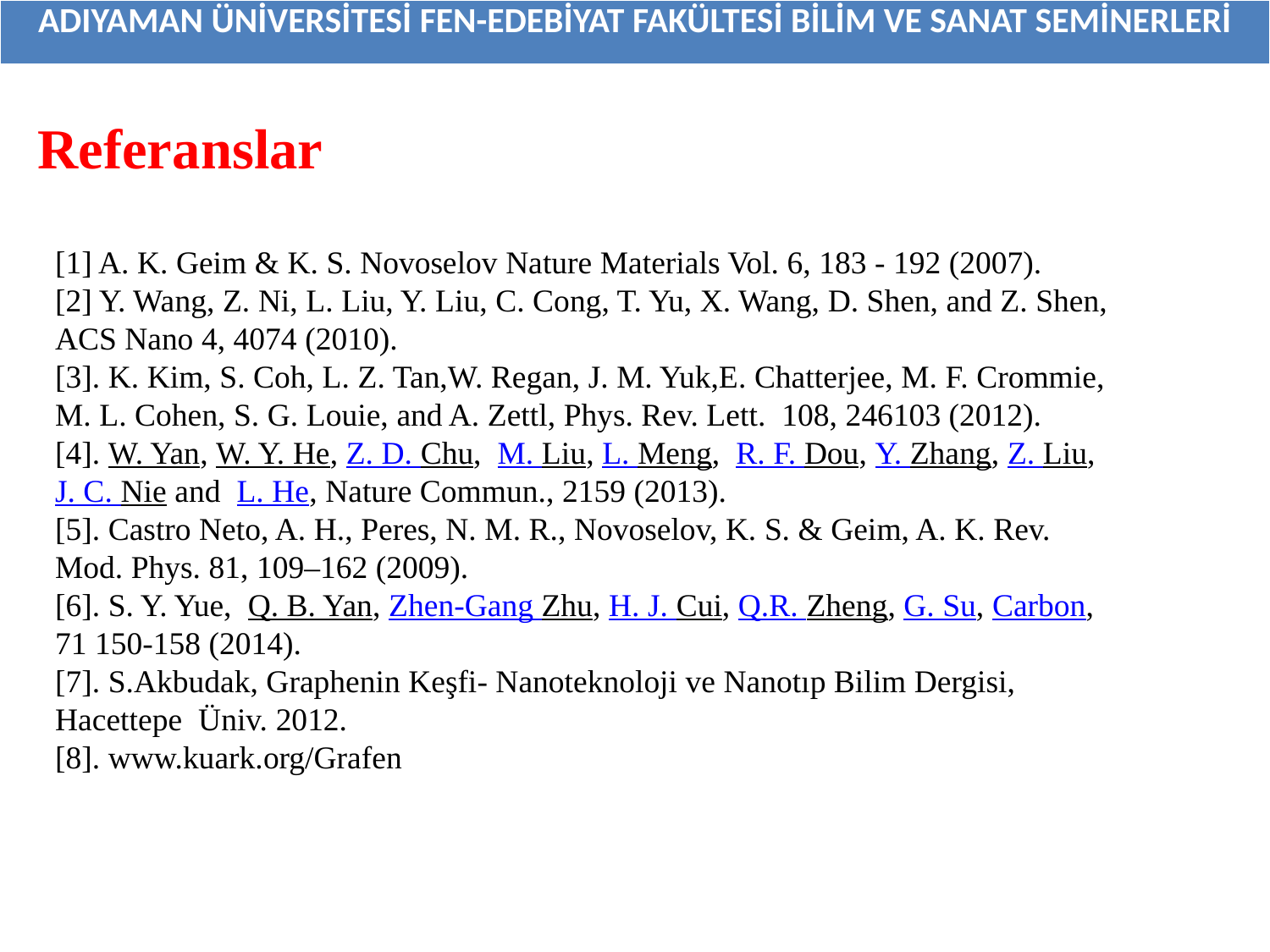

| ADIYAMAN ÜNİVERSİTESİ FEN-EDEBİYAT FAKÜLTESİ BİLİM VE SANAT SEMİNERLERİ |
| --- |

Referanslar
[1] A. K. Geim & K. S. Novoselov Nature Materials Vol. 6, 183 - 192 (2007).
[2] Y. Wang, Z. Ni, L. Liu, Y. Liu, C. Cong, T. Yu, X. Wang, D. Shen, and Z. Shen, ACS Nano 4, 4074 (2010).
[3]. K. Kim, S. Coh, L. Z. Tan,W. Regan, J. M. Yuk,E. Chatterjee, M. F. Crommie, M. L. Cohen, S. G. Louie, and A. Zettl, Phys. Rev. Lett.  108, 246103 (2012).
[4]. W. Yan, W. Y. He, Z. D. Chu,  M. Liu, L. Meng,  R. F. Dou, Y. Zhang, Z. Liu, J. C. Nie and  L. He, Nature Commun., 2159 (2013).
[5]. Castro Neto, A. H., Peres, N. M. R., Novoselov, K. S. & Geim, A. K. Rev. Mod. Phys. 81, 109–162 (2009).
[6]. S. Y. Yue,  Q. B. Yan, Zhen-Gang Zhu, H. J. Cui, Q.R. Zheng, G. Su, Carbon, 71 150-158 (2014).
[7]. S.Akbudak, Graphenin Keşfi- Nanoteknoloji ve Nanotıp Bilim Dergisi, Hacettepe  Üniv. 2012.
[8]. www.kuark.org/Grafen